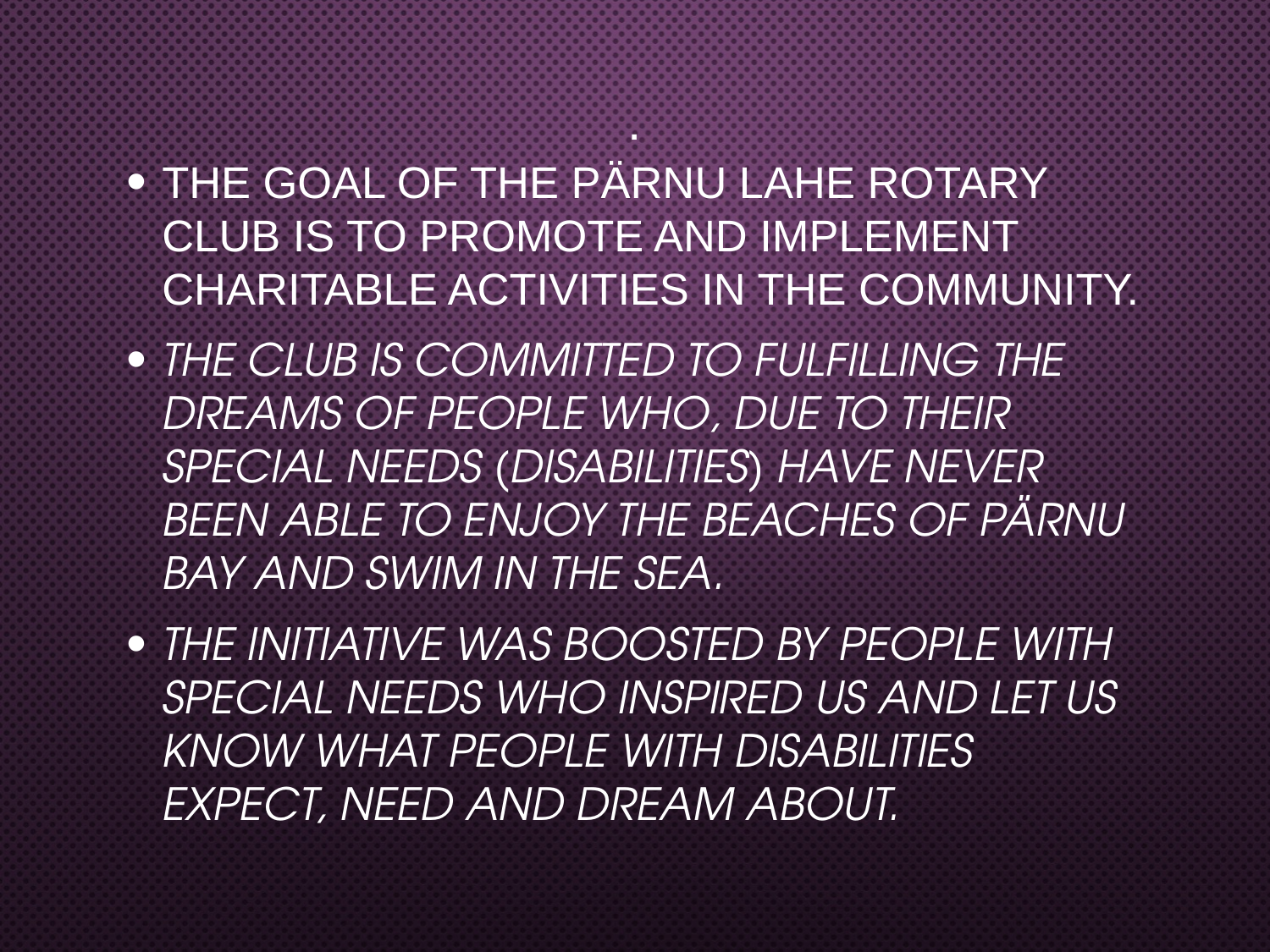

# .
The goal of the Pärnu Lahe Rotary Club is to promote and implement charitable activities in the community.
The club is committed to fulfilling the dreams of people who, due to their special needs (disabilities) have never been able to enjoy the beaches of Pärnu Bay and swim in the sea.
The initiative was boosted by people with special needs who inspired us and let us know what people with disabilities expect, need and dream about.